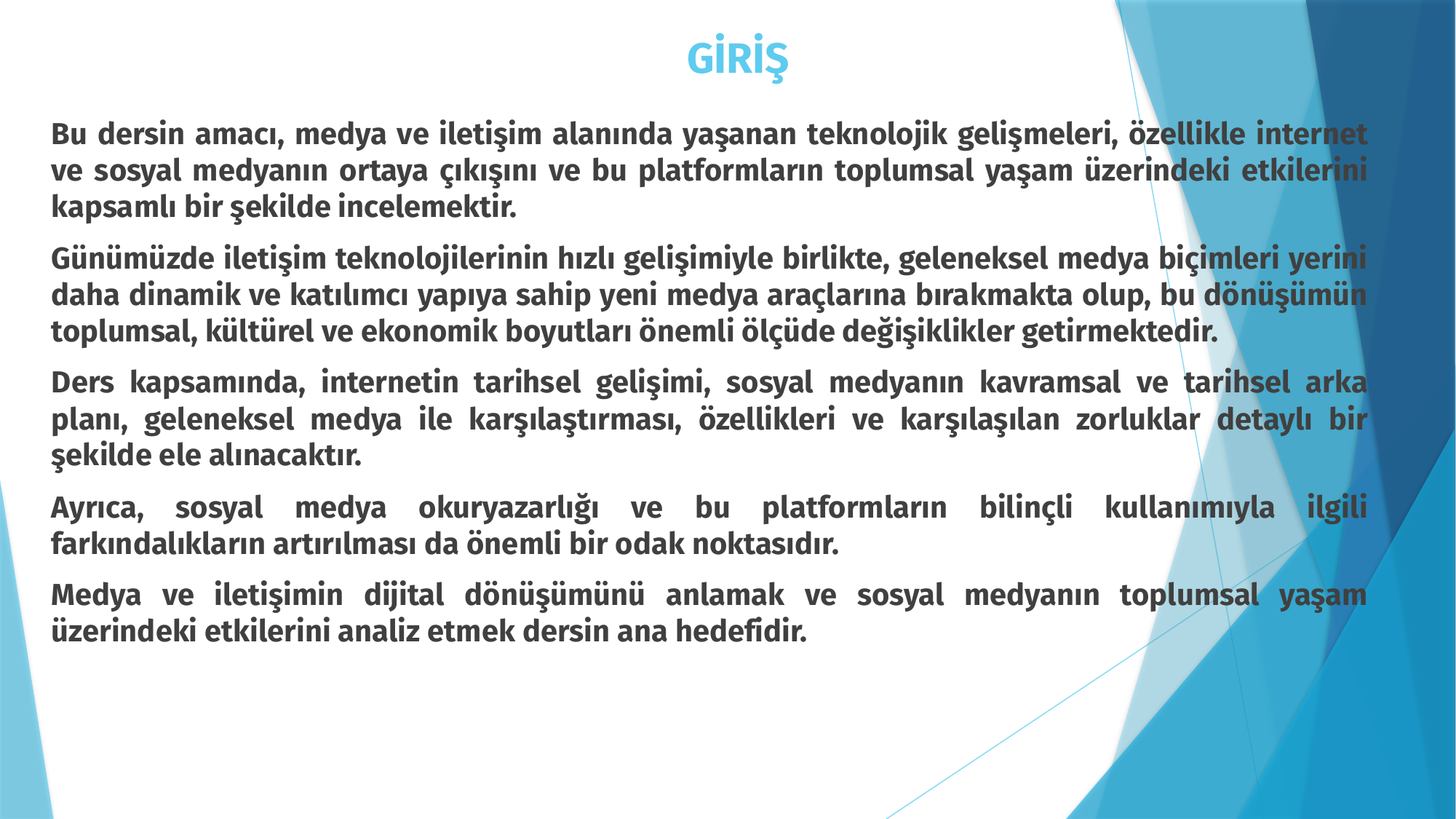

# GİRİŞ
Bu dersin amacı, medya ve iletişim alanında yaşanan teknolojik gelişmeleri, özellikle internet ve sosyal medyanın ortaya çıkışını ve bu platformların toplumsal yaşam üzerindeki etkilerini kapsamlı bir şekilde incelemektir.
Günümüzde iletişim teknolojilerinin hızlı gelişimiyle birlikte, geleneksel medya biçimleri yerini daha dinamik ve katılımcı yapıya sahip yeni medya araçlarına bırakmakta olup, bu dönüşümün toplumsal, kültürel ve ekonomik boyutları önemli ölçüde değişiklikler getirmektedir.
Ders kapsamında, internetin tarihsel gelişimi, sosyal medyanın kavramsal ve tarihsel arka planı, geleneksel medya ile karşılaştırması, özellikleri ve karşılaşılan zorluklar detaylı bir şekilde ele alınacaktır.
Ayrıca, sosyal medya okuryazarlığı ve bu platformların bilinçli kullanımıyla ilgili farkındalıkların artırılması da önemli bir odak noktasıdır.
Medya ve iletişimin dijital dönüşümünü anlamak ve sosyal medyanın toplumsal yaşam üzerindeki etkilerini analiz etmek dersin ana hedefidir.